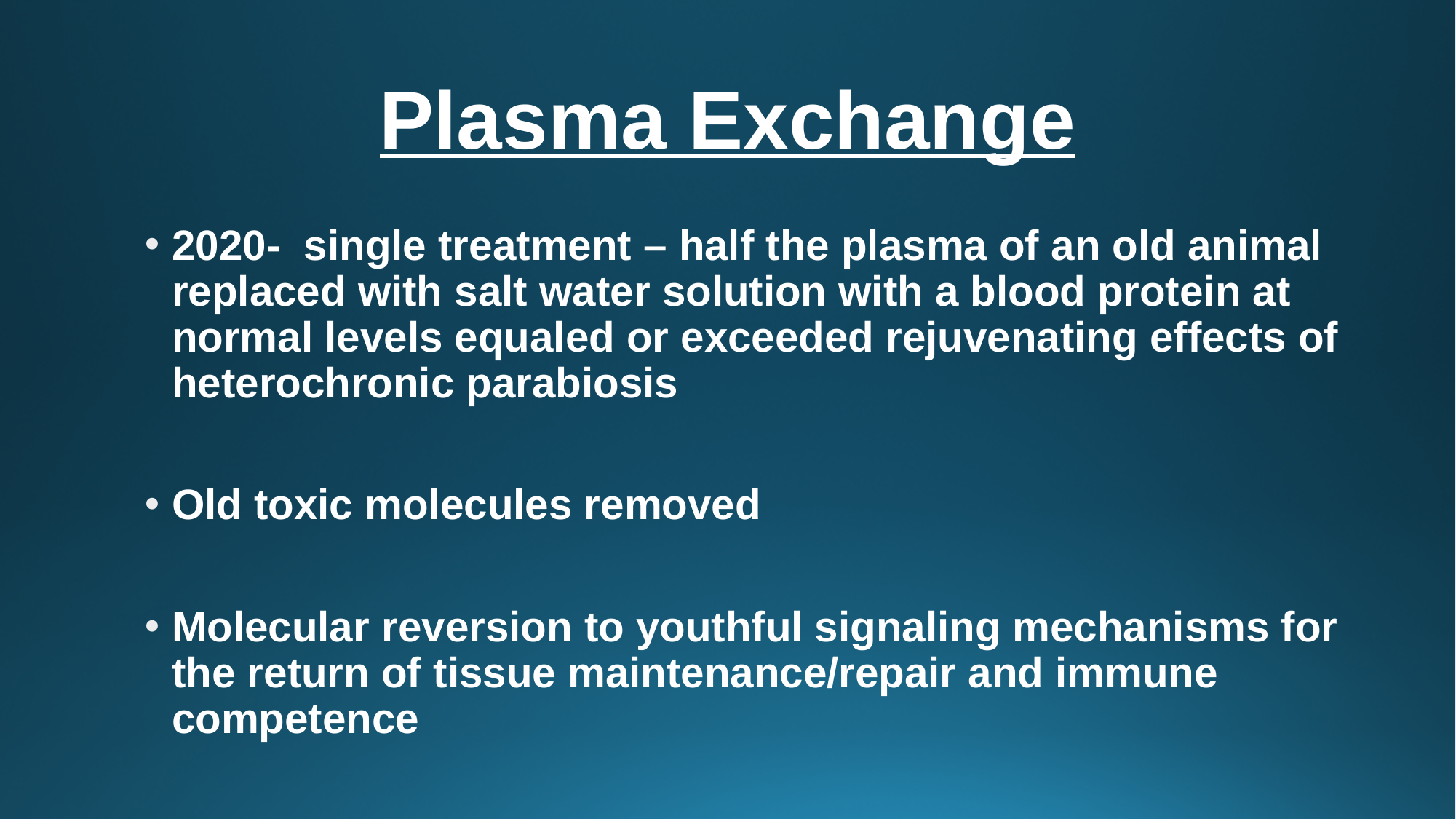

# Plasma Exchange
2020-  single treatment – half the plasma of an old animal replaced with salt water solution with a blood protein at normal levels equaled or exceeded rejuvenating effects of heterochronic parabiosis

Old toxic molecules removed

Molecular reversion to youthful signaling mechanisms for the return of tissue maintenance/repair and immune competence